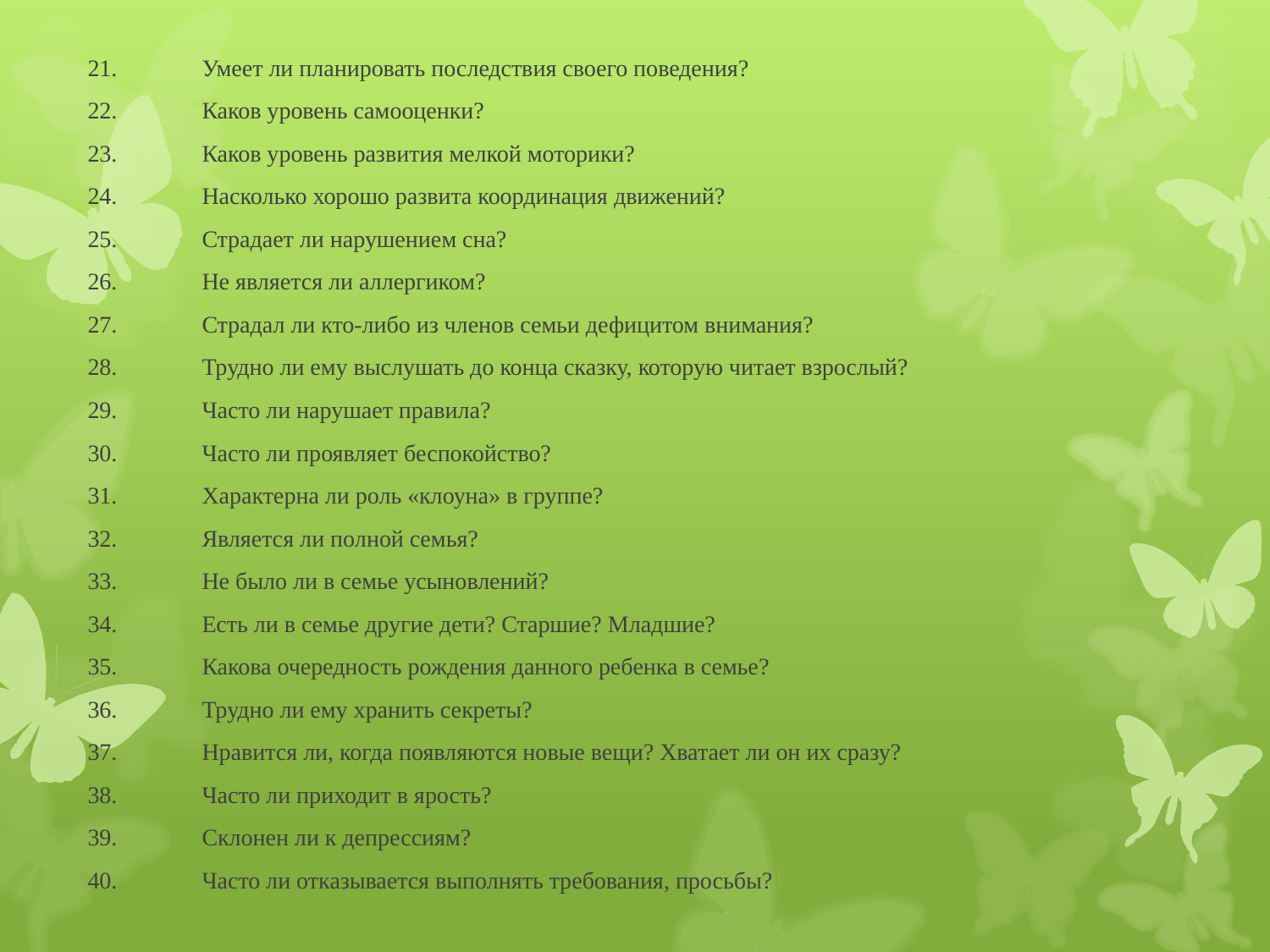

21.	Умеет ли планировать последствия своего поведения?
22.	Каков уровень самооценки?
23.	Каков уровень развития мелкой моторики?
24.	Насколько хорошо развита координация движений?
25.	Страдает ли нарушением сна?
26.	Не является ли аллергиком?
27.	Страдал ли кто-либо из членов семьи дефицитом внимания?
28.	Трудно ли ему выслушать до конца сказку, которую читает взрослый?
29.	Часто ли нарушает правила?
30.	Часто ли проявляет беспокойство?
31.	Характерна ли роль «клоуна» в группе?
32.	Является ли полной семья?
33.	Не было ли в семье усыновлений?
34.	Есть ли в семье другие дети? Старшие? Младшие?
35.	Какова очередность рождения данного ребенка в семье?
36.	Трудно ли ему хранить секреты?
37.	Нравится ли, когда появляются новые вещи? Хватает ли он их сразу?
38.	Часто ли приходит в ярость?
39.	Склонен ли к депрессиям?
40.	Часто ли отказывается выполнять требования, просьбы?